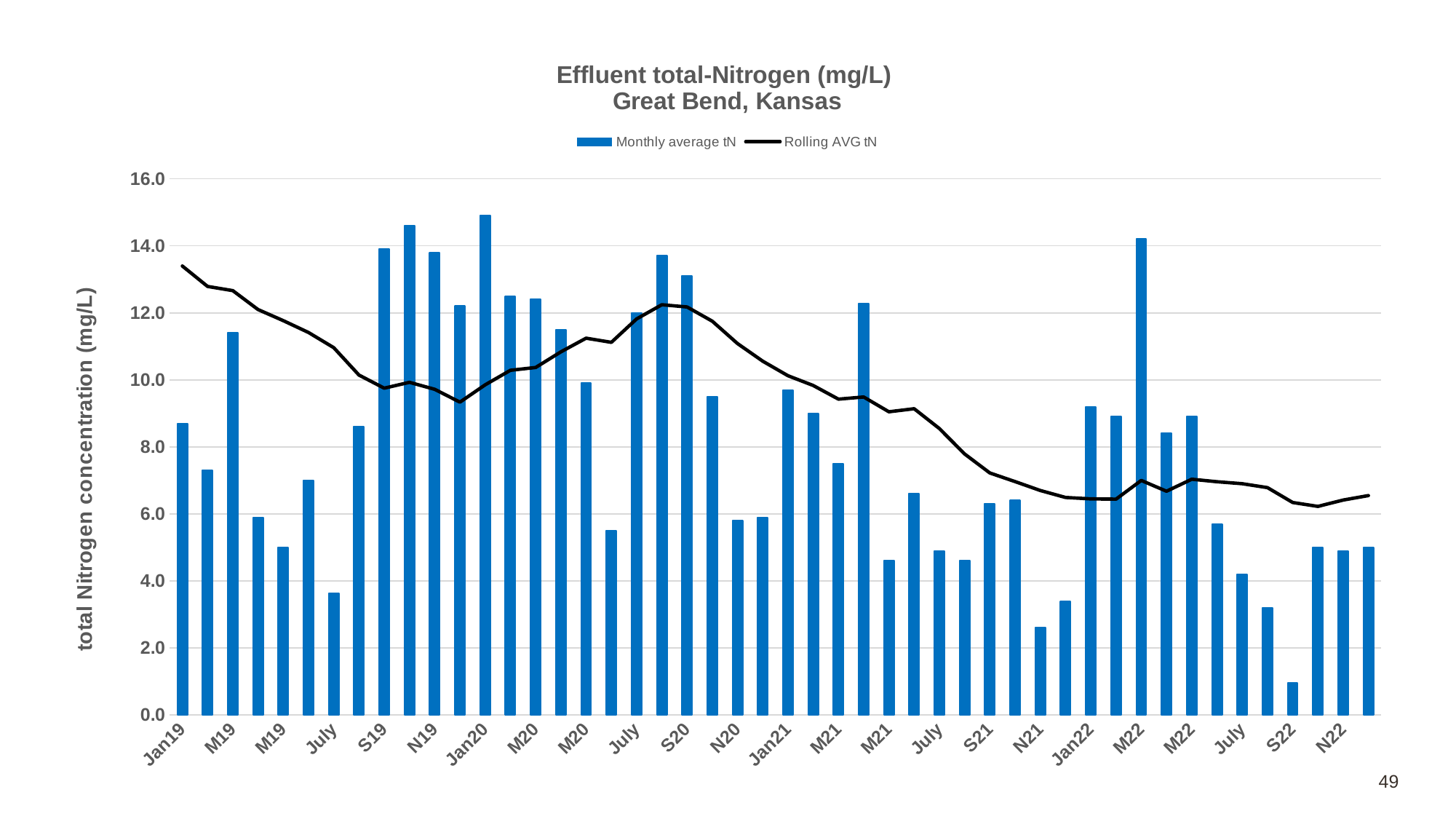

### Chart: Effluent total-Nitrogen (mg/L)
Great Bend, Kansas

| Category |  |  |
|---|---|---|
| Jan19 | 8.7 | 13.397777777777778 |
| F19 | 7.3 | 12.788 |
| M19 | 11.4 | 12.661818181818182 |
| A19 | 5.9 | 12.098333333333334 |
| M19 | 5.0 | 11.766666666666667 |
| J19 | 7.0 | 11.413333333333334 |
| July | 3.63 | 10.960833333333333 |
| A19 | 8.6 | 10.144166666666667 |
| S19 | 13.9 | 9.7525 |
| O19 | 14.6 | 9.927499999999998 |
| N19 | 13.8 | 9.719166666666665 |
| D19 | 12.2 | 9.335833333333333 |
| Jan20 | 14.9 | 9.852500000000001 |
| F20 | 12.5 | 10.285833333333334 |
| M20 | 12.4 | 10.369166666666667 |
| A20 | 11.5 | 10.835833333333335 |
| M20 | 9.9 | 11.244166666666667 |
| J20 | 5.5 | 11.119166666666667 |
| July | 12.0 | 11.816666666666668 |
| A20 | 13.7 | 12.241666666666667 |
| S20 | 13.1 | 12.174999999999999 |
| O20 | 9.5 | 11.75 |
| N20 | 5.8 | 11.083333333333334 |
| D20 | 5.9 | 10.558333333333332 |
| Jan21 | 9.7 | 10.125 |
| F21 | 9.0 | 9.833333333333334 |
| M21 | 7.5 | 9.424999999999999 |
| A21 | 12.27 | 9.489166666666668 |
| M21 | 4.6 | 9.0475 |
| J21 | 6.6 | 9.139166666666664 |
| July | 4.9 | 8.547499999999998 |
| A21 | 4.6 | 7.789166666666666 |
| S21 | 6.3 | 7.222499999999999 |
| O21 | 6.4 | 6.964166666666667 |
| N21 | 2.62 | 6.699166666666668 |
| D21 | 3.4 | 6.490833333333335 |
| Jan22 | 9.2 | 6.449166666666667 |
| F22 | 8.9 | 6.440833333333333 |
| M22 | 14.2 | 6.9991666666666665 |
| A22 | 8.4 | 6.676666666666667 |
| M22 | 8.9 | 7.035000000000001 |
| J22 | 5.7 | 6.960000000000001 |
| July | 4.2 | 6.901666666666667 |
| A22 | 3.2 | 6.785 |
| S22 | 0.97 | 6.340833333333333 |
| O22 | 5.0 | 6.224166666666666 |
| N22 | 4.9 | 6.4141666666666675 |
| D22 | 5.0 | 6.5475 |
49